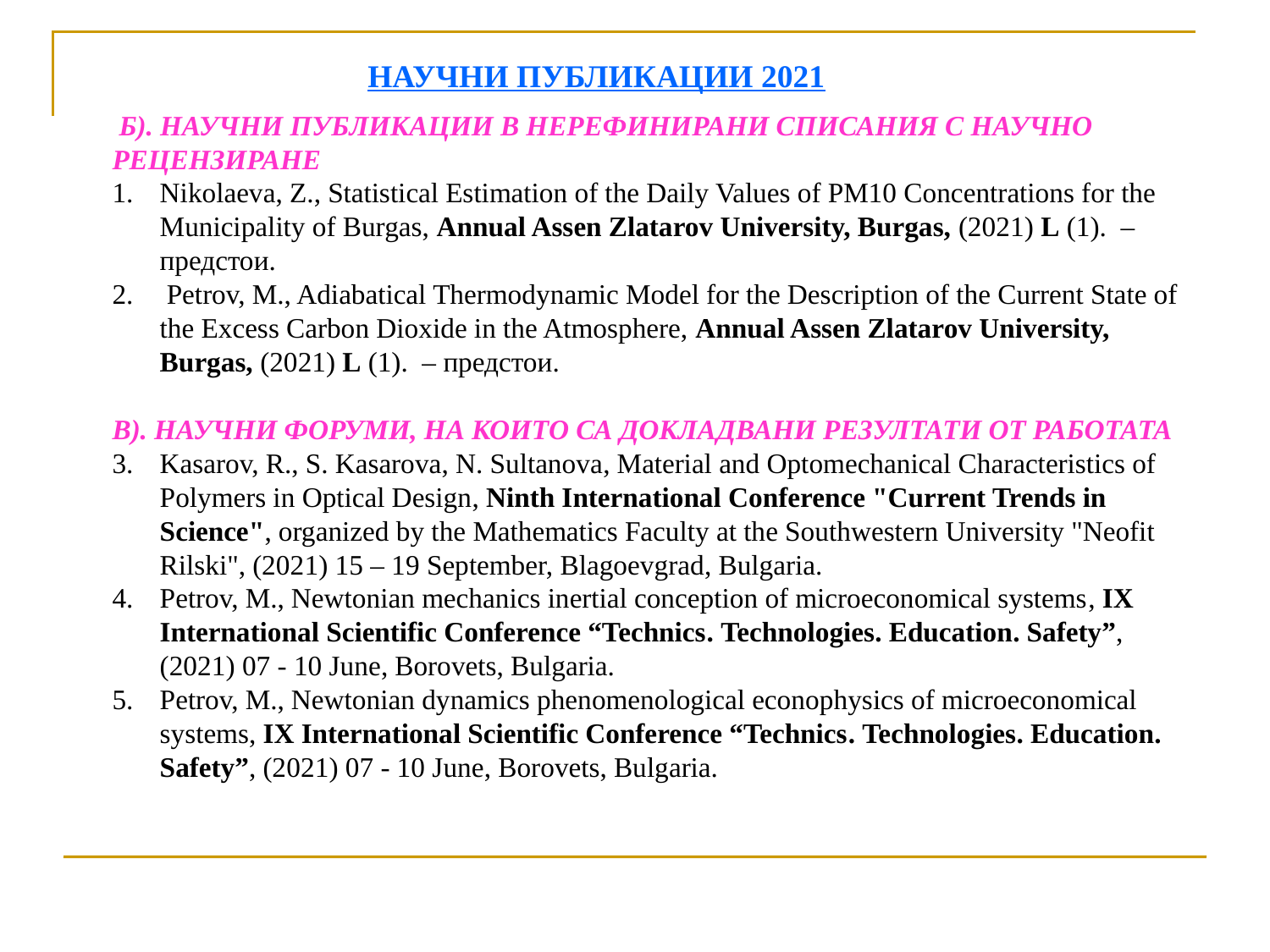

НАУЧНИ ПУБЛИКАЦИИ 2021
 Б). НАУЧНИ ПУБЛИКАЦИИ В НЕРЕФИНИРАНИ СПИСАНИЯ С НАУЧНО РЕЦЕНЗИРАНЕ
Nikolaeva, Z., Statistical Estimation of the Daily Values of PM10 Concentrations for the Municipality of Burgas, Annual Assen Zlatarov University, Burgas, (2021) L (1).  – предстои.
 Petrov, M., Adiabatical Thermodynamic Model for the Description of the Current State of the Excess Carbon Dioxide in the Atmosphere, Annual Assen Zlatarov University, Burgas, (2021) L (1).  – предстои.

В). Научни форуми, на които са докладвани резултати от РАБОТАТА
Kasarov, R., S. Kasarova, N. Sultanova, Material and Optomechanical Characteristics of Polymers in Optical Design, Ninth International Conference "Current Trends in Science", organized by the Mathematics Faculty at the Southwestern University "Neofit Rilski", (2021) 15 – 19 September, Blagoevgrad, Bulgaria.
Petrov, M., Newtonian mechanics inertial conception of microeconomical systems, IX International Scientific Conference “Technics. Technologies. Education. Safety”, (2021) 07 - 10 June, Borovets, Bulgaria.
Petrov, M., Newtonian dynamics phenomenological econophysics of microeconomical systems, IX International Scientific Conference “Technics. Technologies. Education. Safety”, (2021) 07 - 10 June, Borovets, Bulgaria.